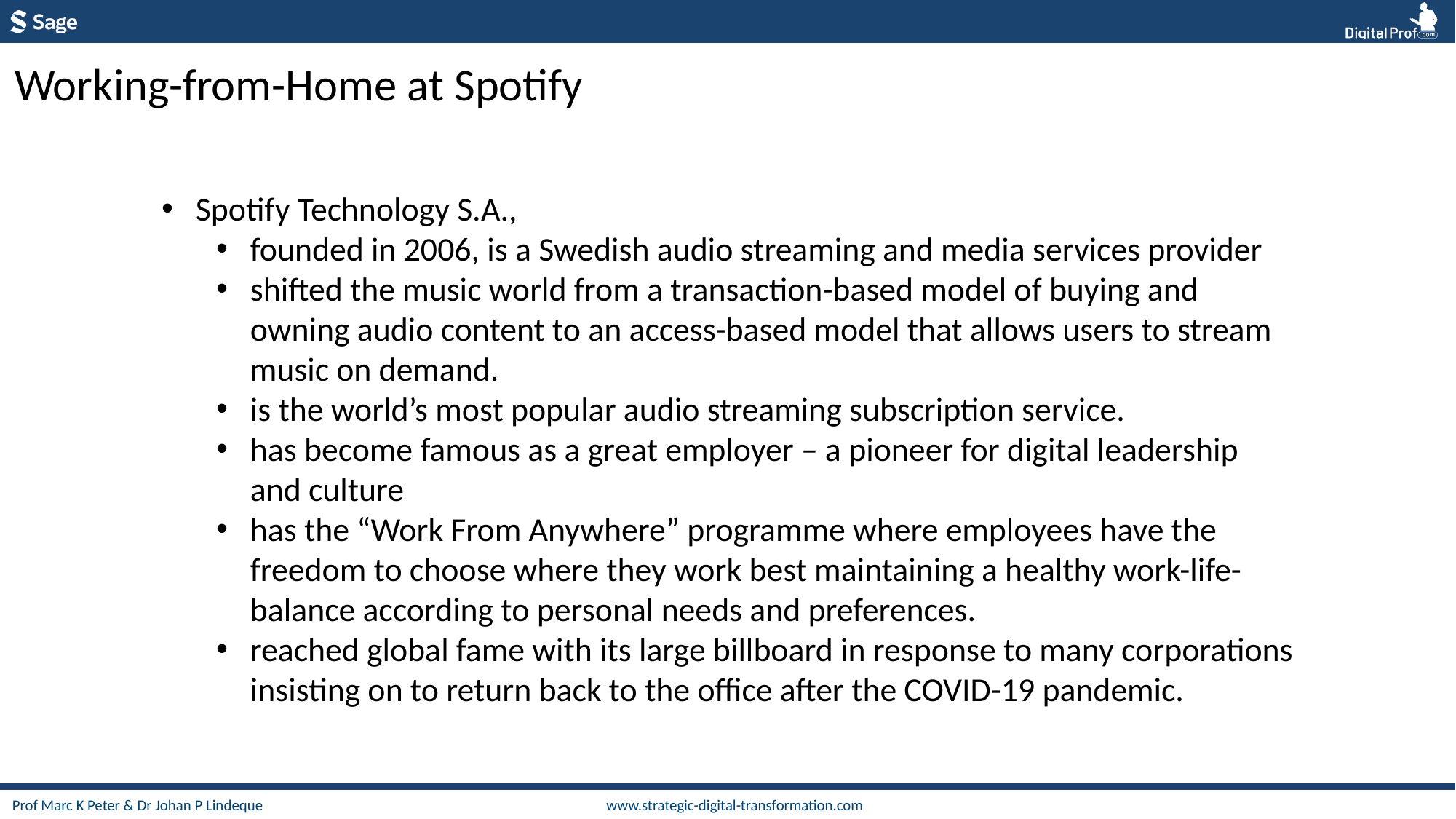

Working-from-Home at Spotify
Spotify Technology S.A.,
founded in 2006, is a Swedish audio streaming and media services provider
shifted the music world from a transaction-based model of buying and owning audio content to an access-based model that allows users to stream music on demand.
is the world’s most popular audio streaming subscription service.
has become famous as a great employer – a pioneer for digital leadership and culture
has the “Work From Anywhere” programme where employees have the freedom to choose where they work best maintaining a healthy work-life-balance according to personal needs and preferences.
reached global fame with its large billboard in response to many corporations insisting on to return back to the office after the COVID-19 pandemic.